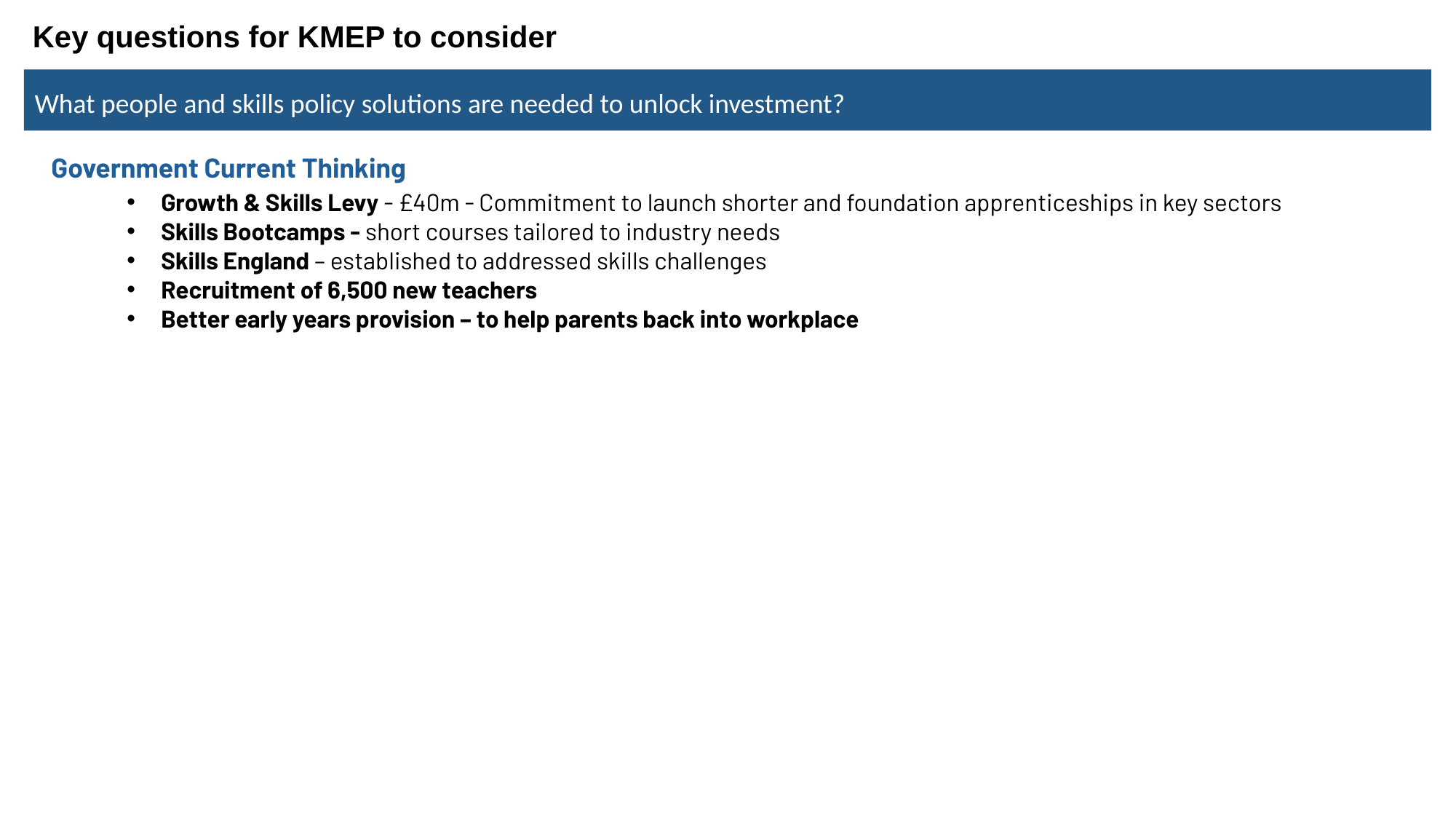

Key questions for KMEP to consider
What people and skills policy solutions are needed to unlock investment?
Government Current Thinking
Growth & Skills Levy - £40m - Commitment to launch shorter and foundation apprenticeships in key sectors
Skills Bootcamps - short courses tailored to industry needs
Skills England – established to addressed skills challenges
Recruitment of 6,500 new teachers
Better early years provision – to help parents back into workplace